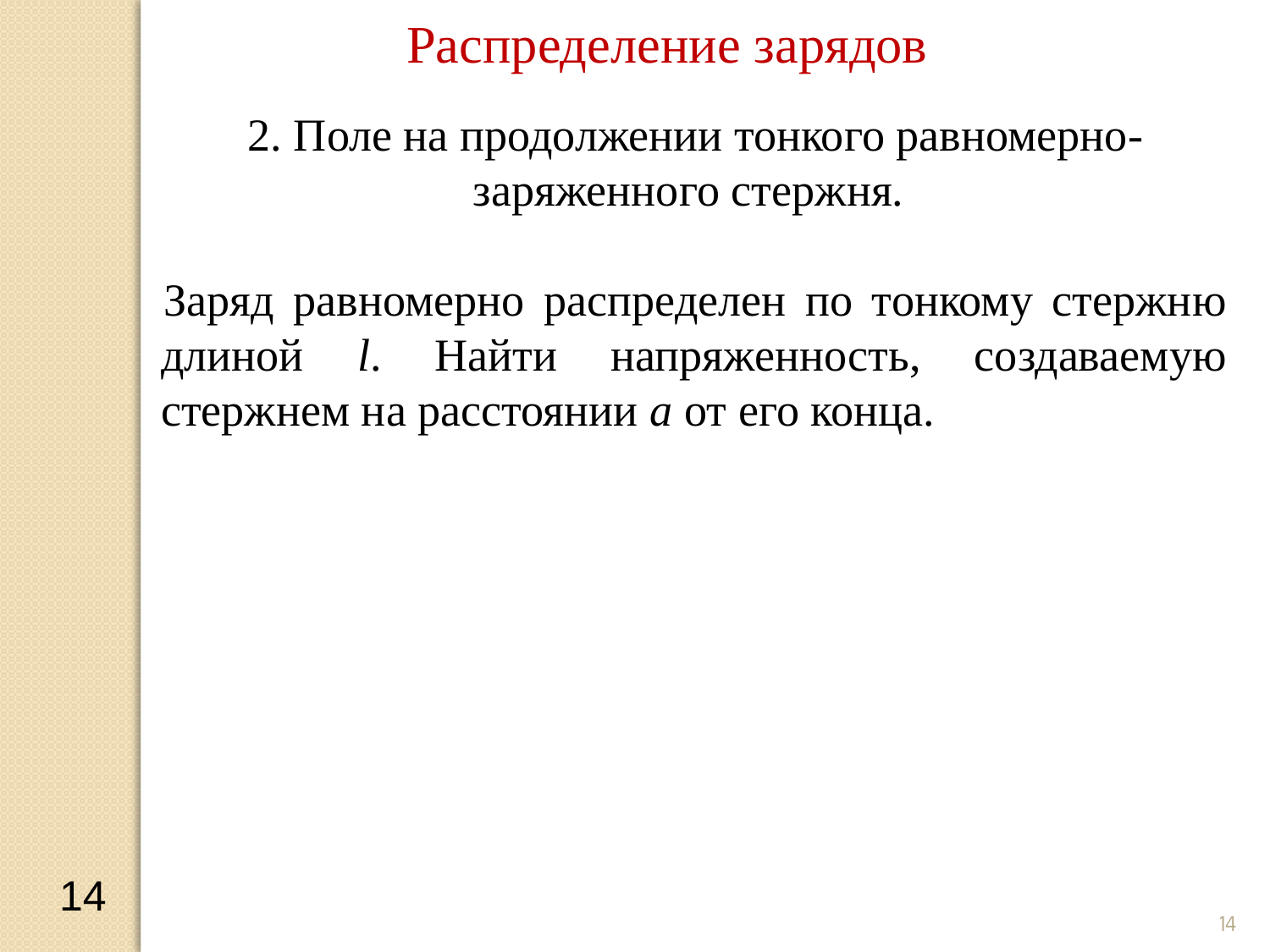

Распределение зарядов
2. Поле на продолжении тонкого равномерно-заряженного стержня.

Заряд равномерно распределен по тонкому стержню длиной l. Найти напряженность, создаваемую стержнем на расстоянии a от его конца.
14
14